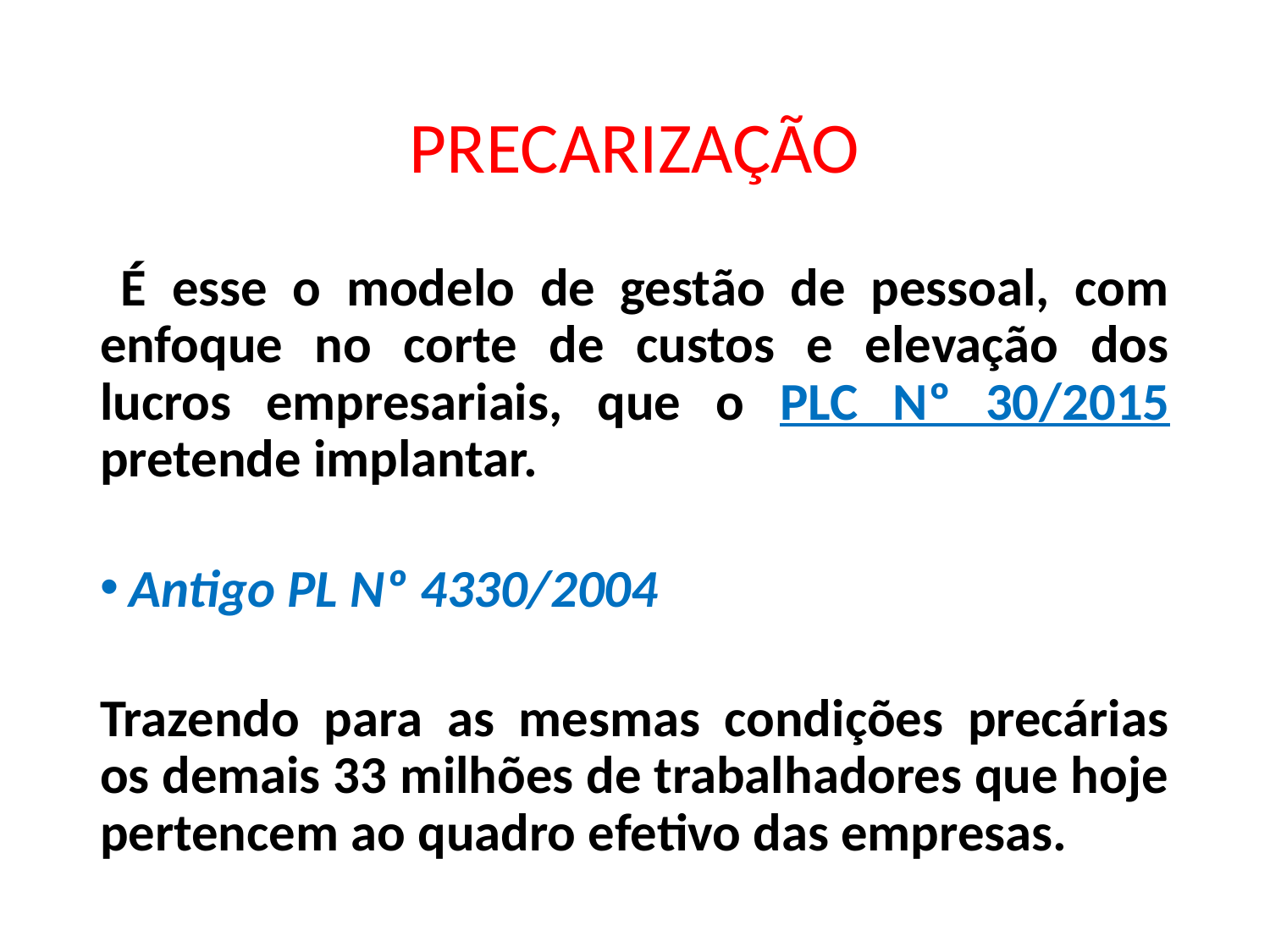

# PRECARIZAÇÃO
 É esse o modelo de gestão de pessoal, com enfoque no corte de custos e elevação dos lucros empresariais, que o PLC Nº 30/2015 pretende implantar.

Antigo PL Nº 4330/2004

Trazendo para as mesmas condições precárias os demais 33 milhões de trabalhadores que hoje pertencem ao quadro efetivo das empresas.